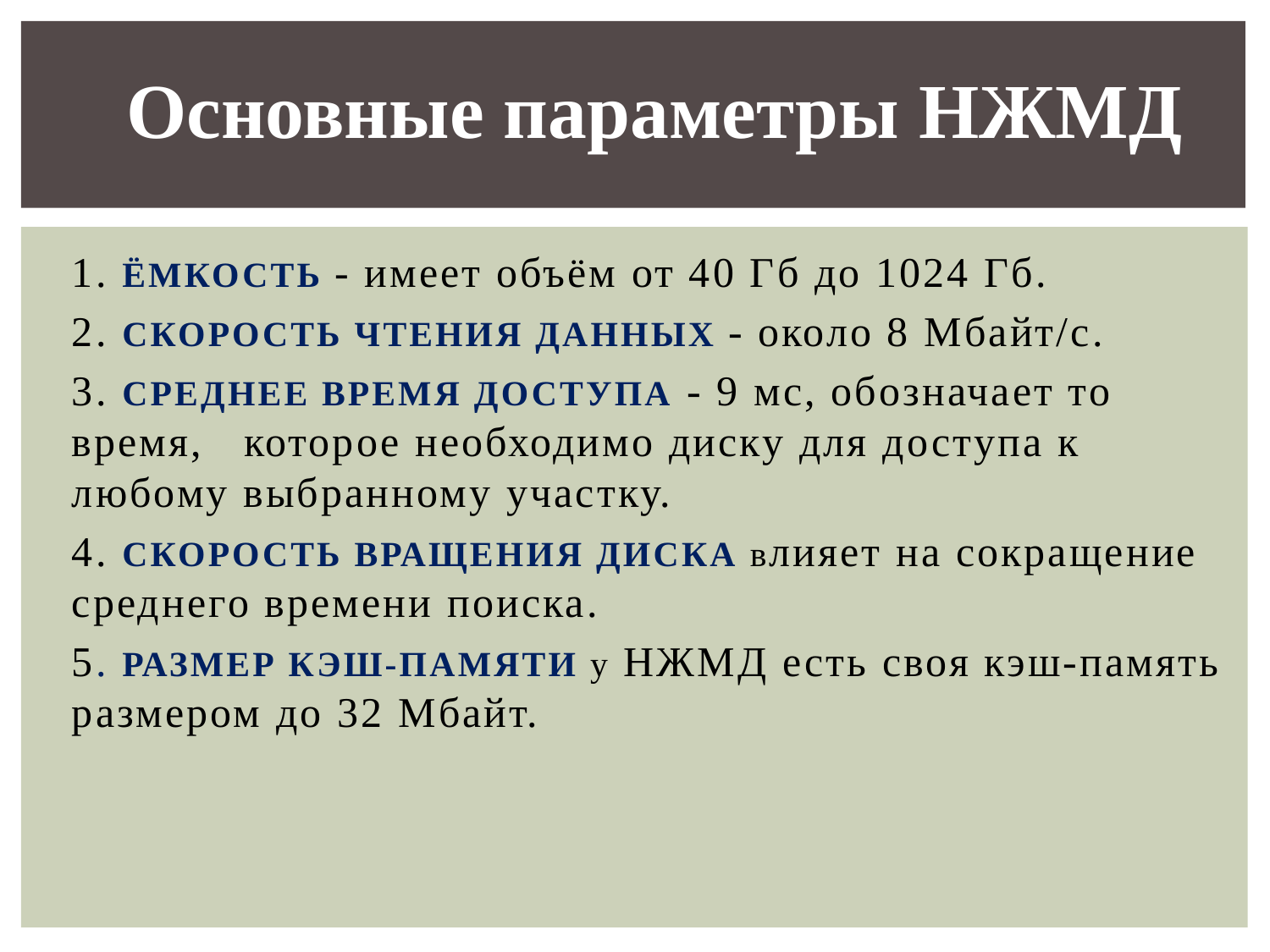

Основные параметры НЖМД
1. ЁМКОСТЬ - имеет объём от 40 Гб до 1024 Гб.
2. СКОРОСТЬ ЧТЕНИЯ ДАННЫХ - около 8 Мбайт/с.
3. СРЕДНЕЕ ВРЕМЯ ДОСТУПА - 9 мс, обозначает то время,   которое необходимо диску для доступа к любому выбранному участку.
4. СКОРОСТЬ ВРАЩЕНИЯ ДИСКА влияет на сокращение среднего времени поиска.
5. РАЗМЕР КЭШ-ПАМЯТИ у НЖМД есть своя кэш-память размером до 32 Мбайт.